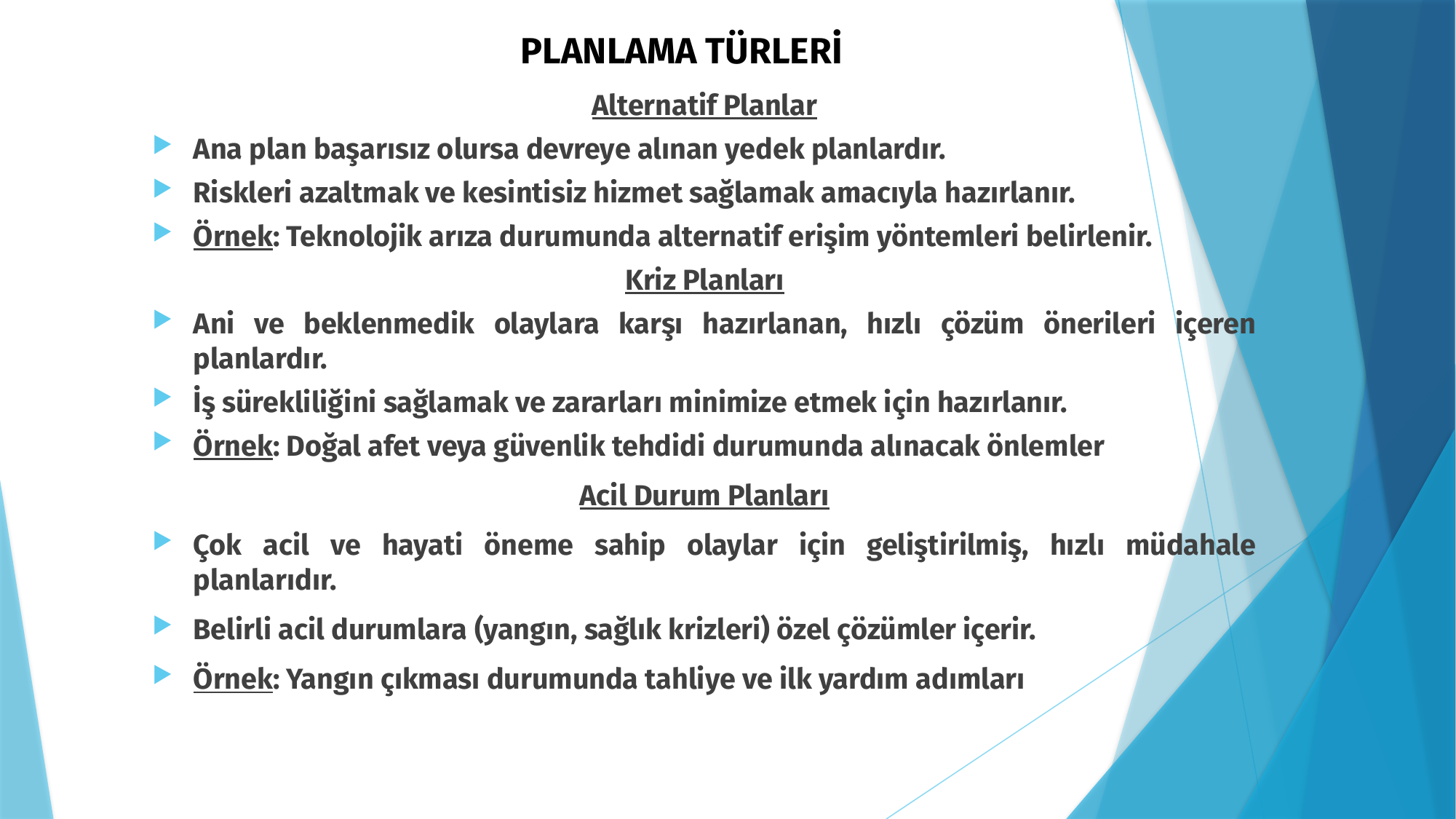

# PLANLAMA TÜRLERİ
Alternatif Planlar
Ana plan başarısız olursa devreye alınan yedek planlardır.
Riskleri azaltmak ve kesintisiz hizmet sağlamak amacıyla hazırlanır.
Örnek: Teknolojik arıza durumunda alternatif erişim yöntemleri belirlenir.
Kriz Planları
Ani ve beklenmedik olaylara karşı hazırlanan, hızlı çözüm önerileri içeren planlardır.
İş sürekliliğini sağlamak ve zararları minimize etmek için hazırlanır.
Örnek: Doğal afet veya güvenlik tehdidi durumunda alınacak önlemler
Acil Durum Planları
Çok acil ve hayati öneme sahip olaylar için geliştirilmiş, hızlı müdahale planlarıdır.
Belirli acil durumlara (yangın, sağlık krizleri) özel çözümler içerir.
Örnek: Yangın çıkması durumunda tahliye ve ilk yardım adımları